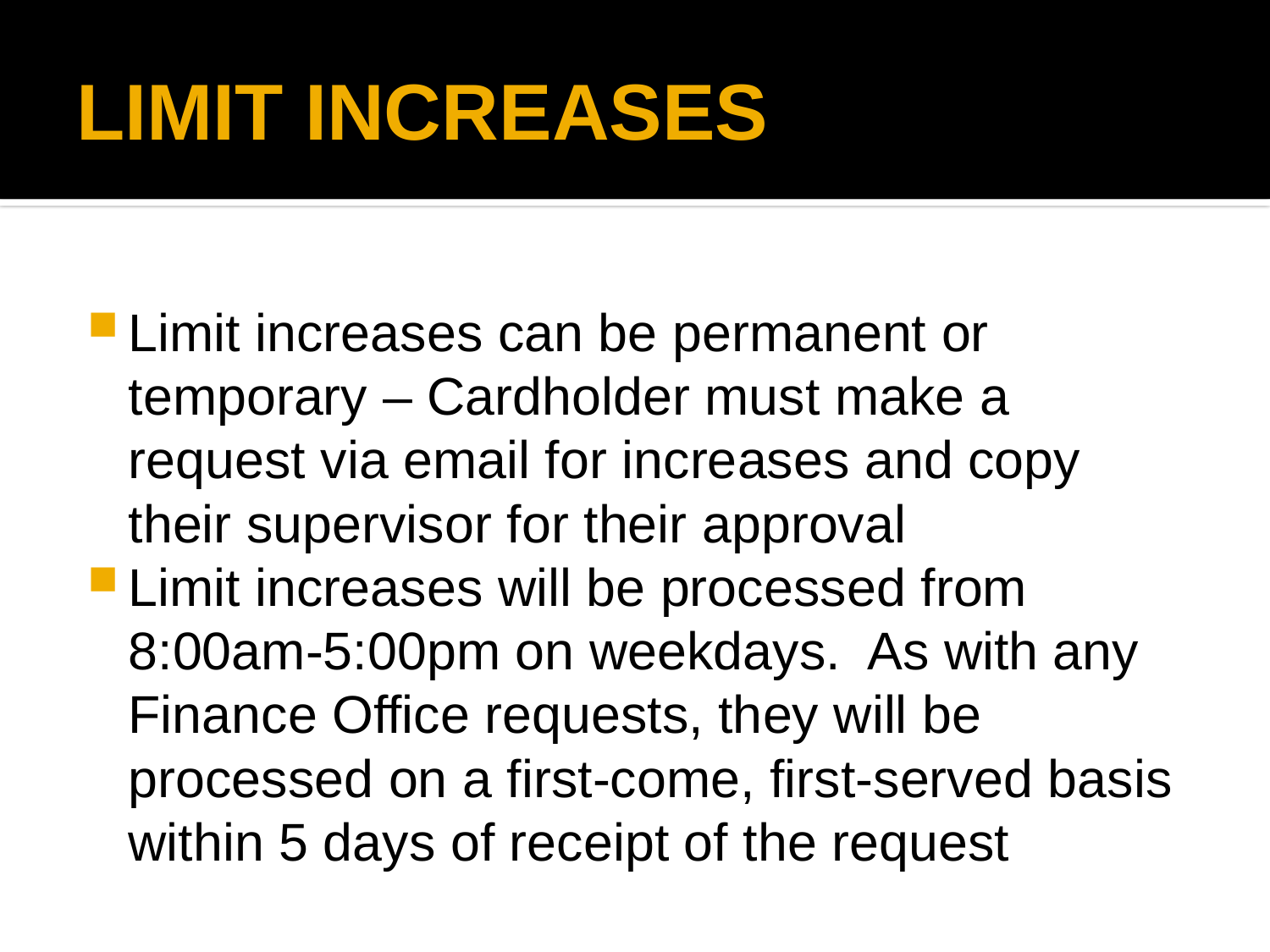

# LIMIT INCREASES

Limit increases can be permanent or temporary – Cardholder must make a request via email for increases and copy their supervisor for their approval
Limit increases will be processed from 8:00am-5:00pm on weekdays.  As with any Finance Office requests, they will be processed on a first-come, first-served basis within 5 days of receipt of the request